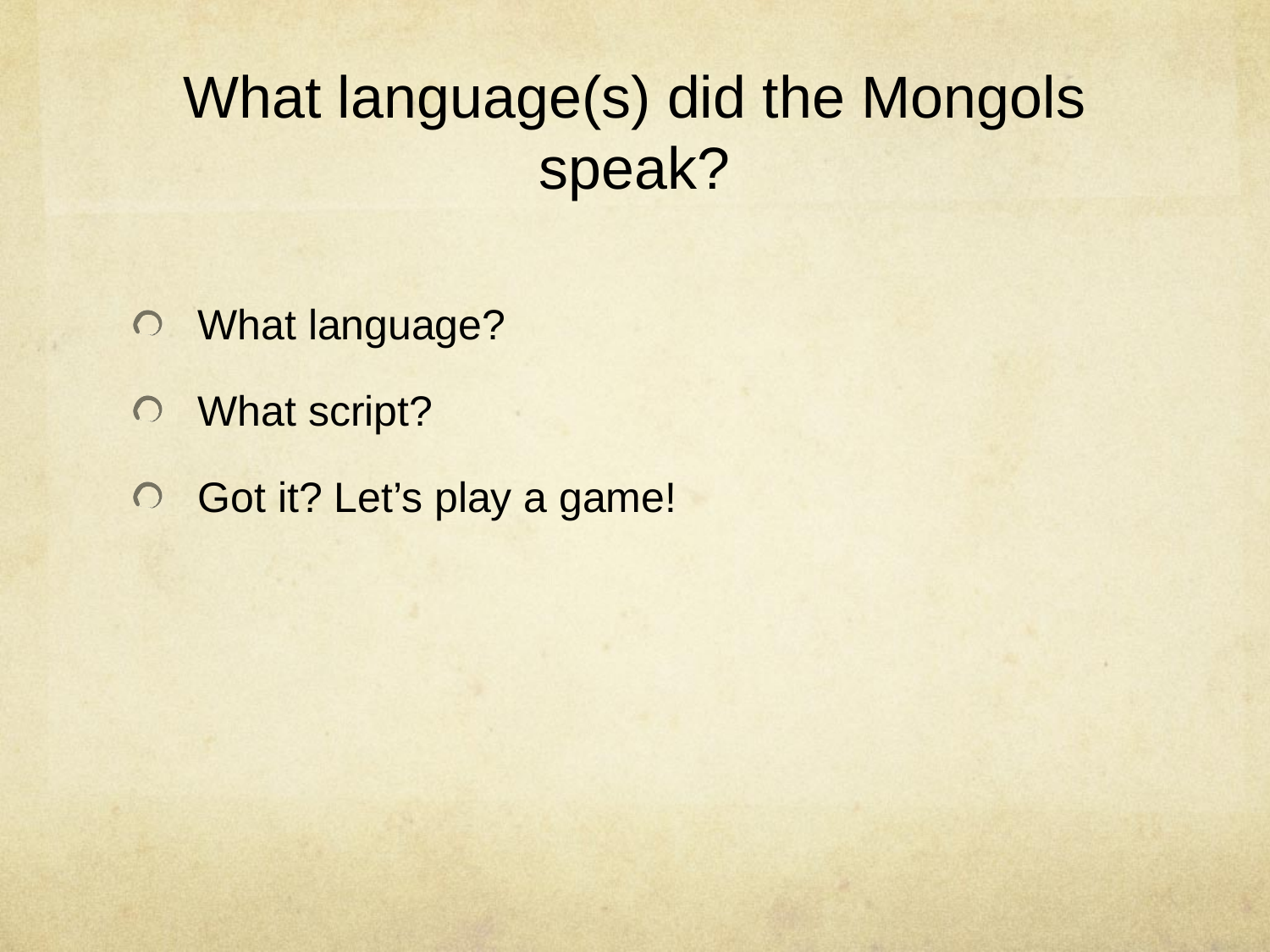

# What language(s) did the Mongols speak?
What language?
What script?
Got it? Let’s play a game!